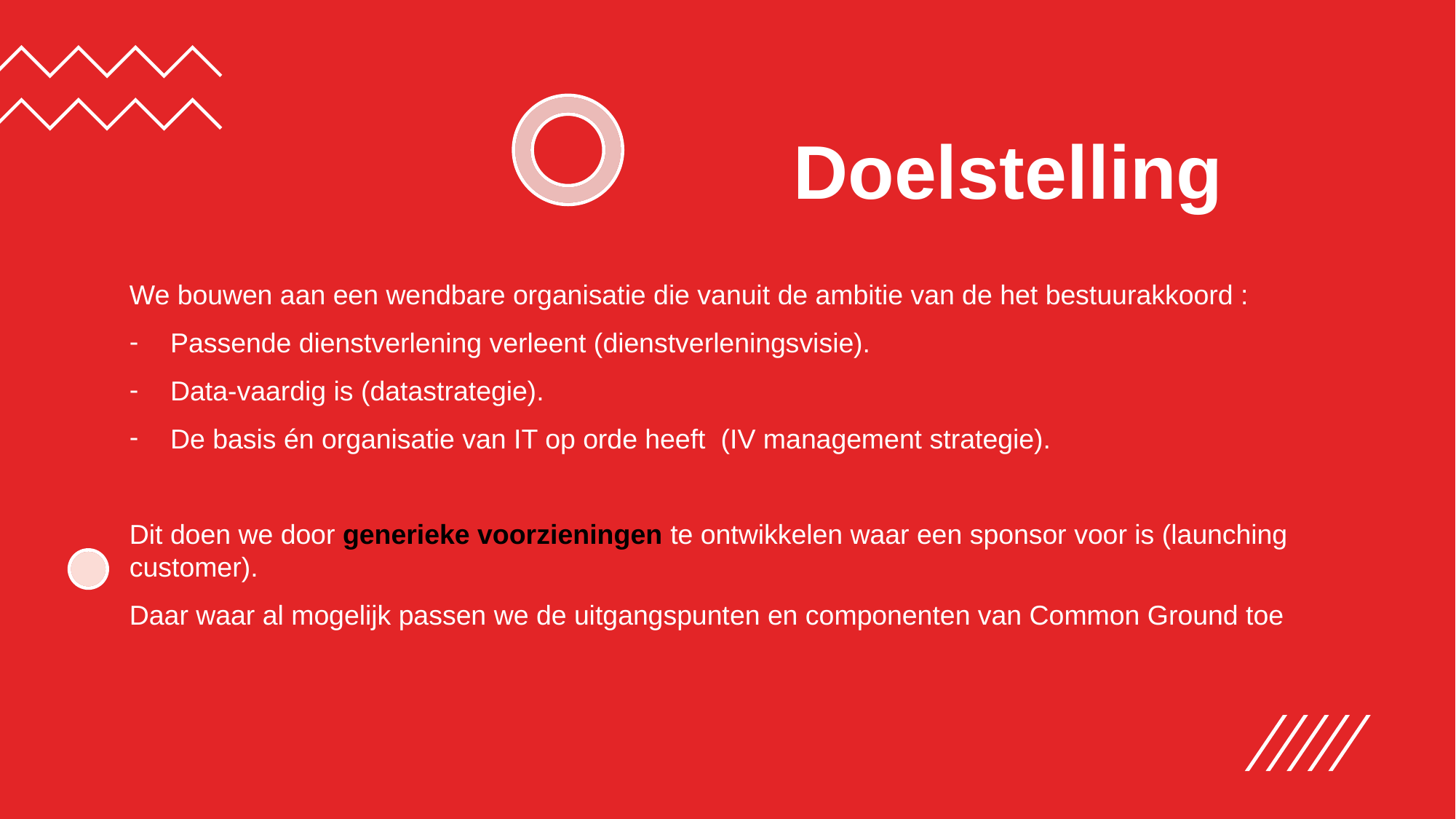

# Doelstelling
We bouwen aan een wendbare organisatie die vanuit de ambitie van de het bestuurakkoord :
Passende dienstverlening verleent (dienstverleningsvisie).
Data-vaardig is (datastrategie).
De basis én organisatie van IT op orde heeft  (IV management strategie).

Dit doen we door generieke voorzieningen te ontwikkelen waar een sponsor voor is (launching customer).
Daar waar al mogelijk passen we de uitgangspunten en componenten van Common Ground toe